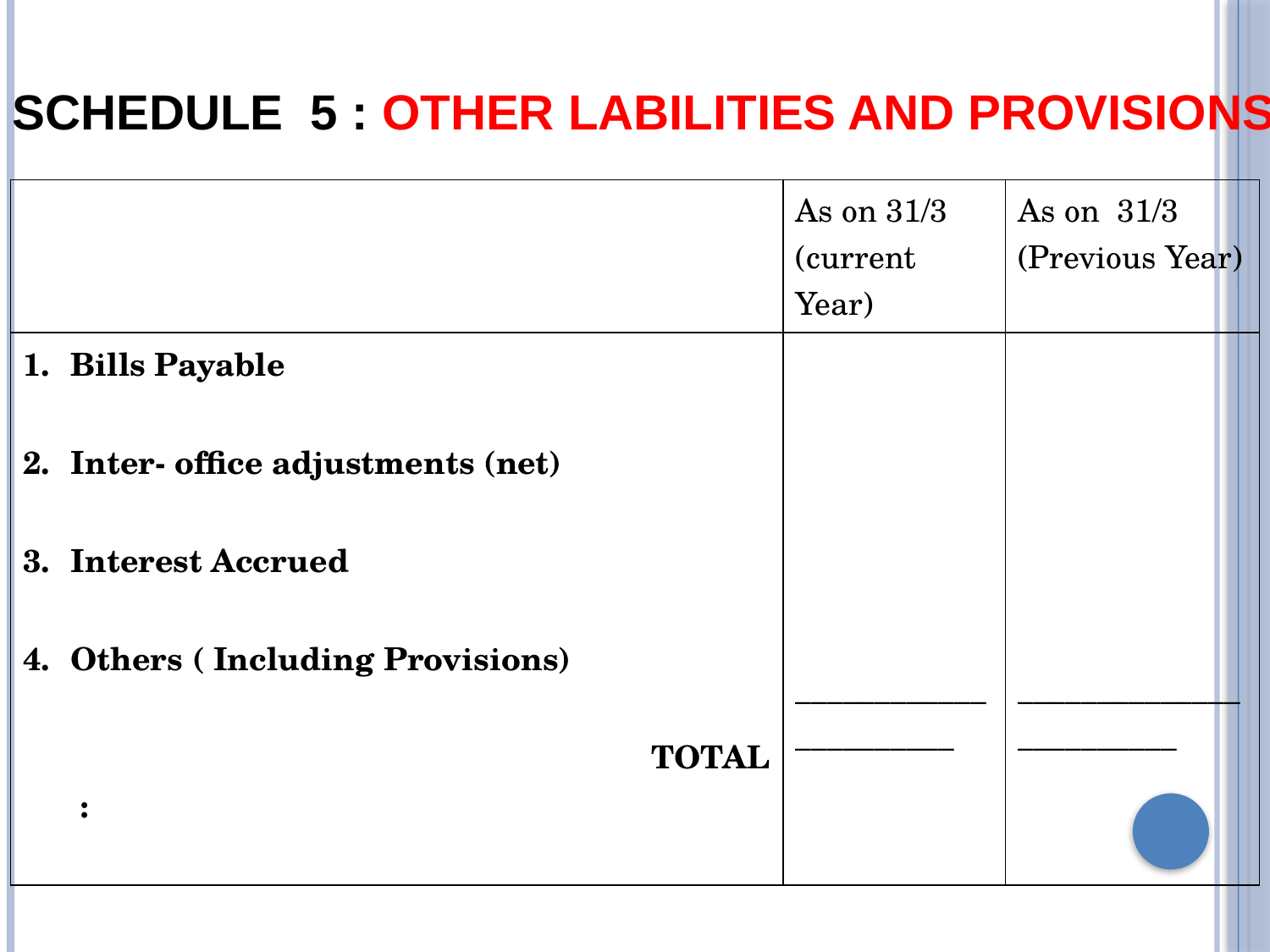

SCHEDULE  5 : OTHER LABILITIES AND PROVISIONS
|  | As on 31/3 (current Year) | As on 31/3 (Previous Year) |
| --- | --- | --- |
| Bills Payable Inter- office adjustments (net) Interest Accrued Others ( Including Provisions) TOTAL : | \_\_\_\_\_\_\_\_\_\_\_\_\_\_\_\_\_\_\_\_\_\_ | \_\_\_\_\_\_\_\_\_\_\_\_\_\_\_\_\_\_\_\_\_\_\_\_ |